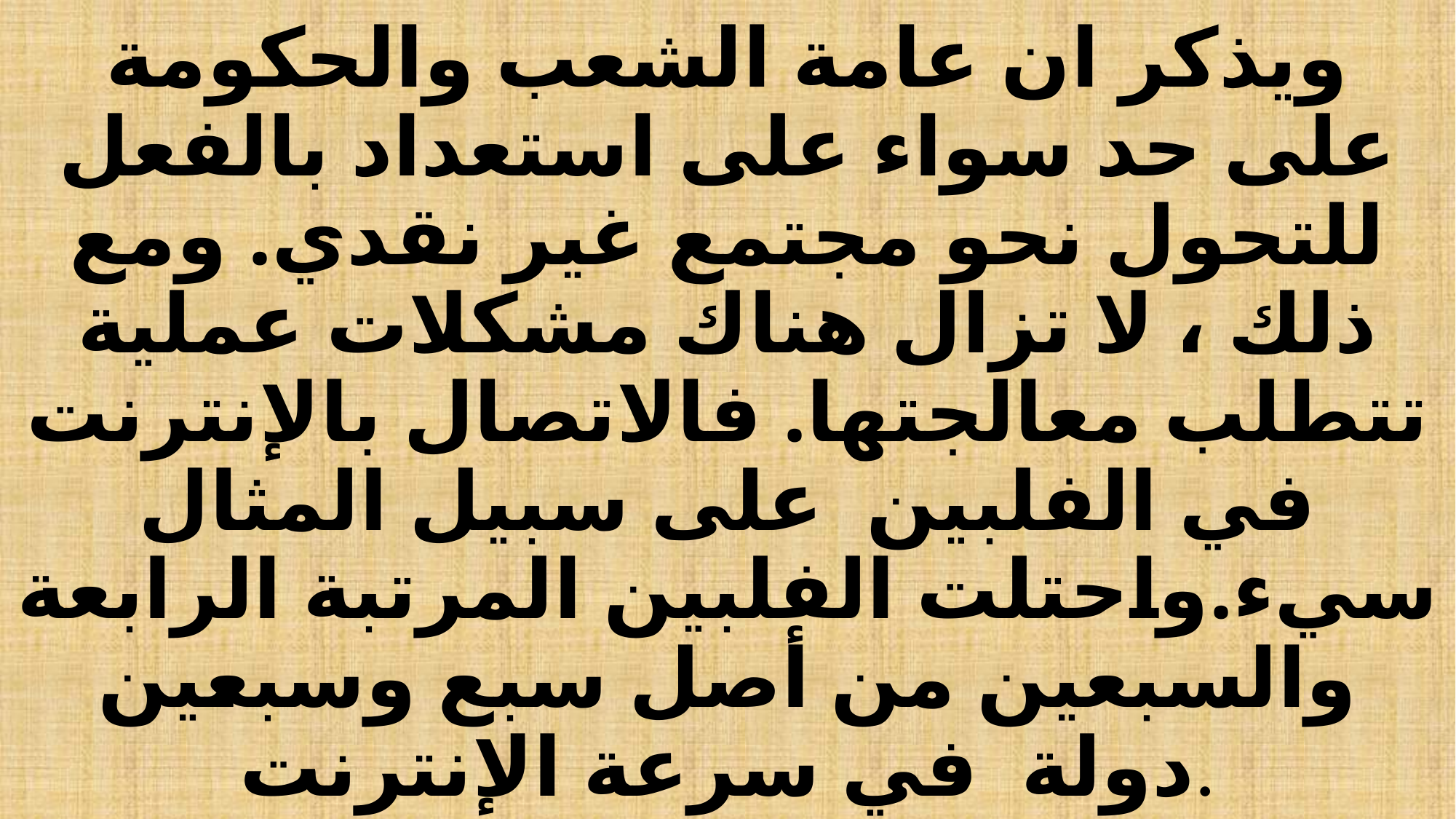

# ويذكر ان عامة الشعب والحكومة على حد سواء على استعداد بالفعل للتحول نحو مجتمع غير نقدي. ومع ذلك ، لا تزال هناك مشكلات عملية تتطلب معالجتها. فالاتصال بالإنترنت في الفلبين  على سبيل المثال سيء.واحتلت الفلبين المرتبة الرابعة والسبعين من أصل سبع وسبعين دولة  في سرعة الإنترنت.